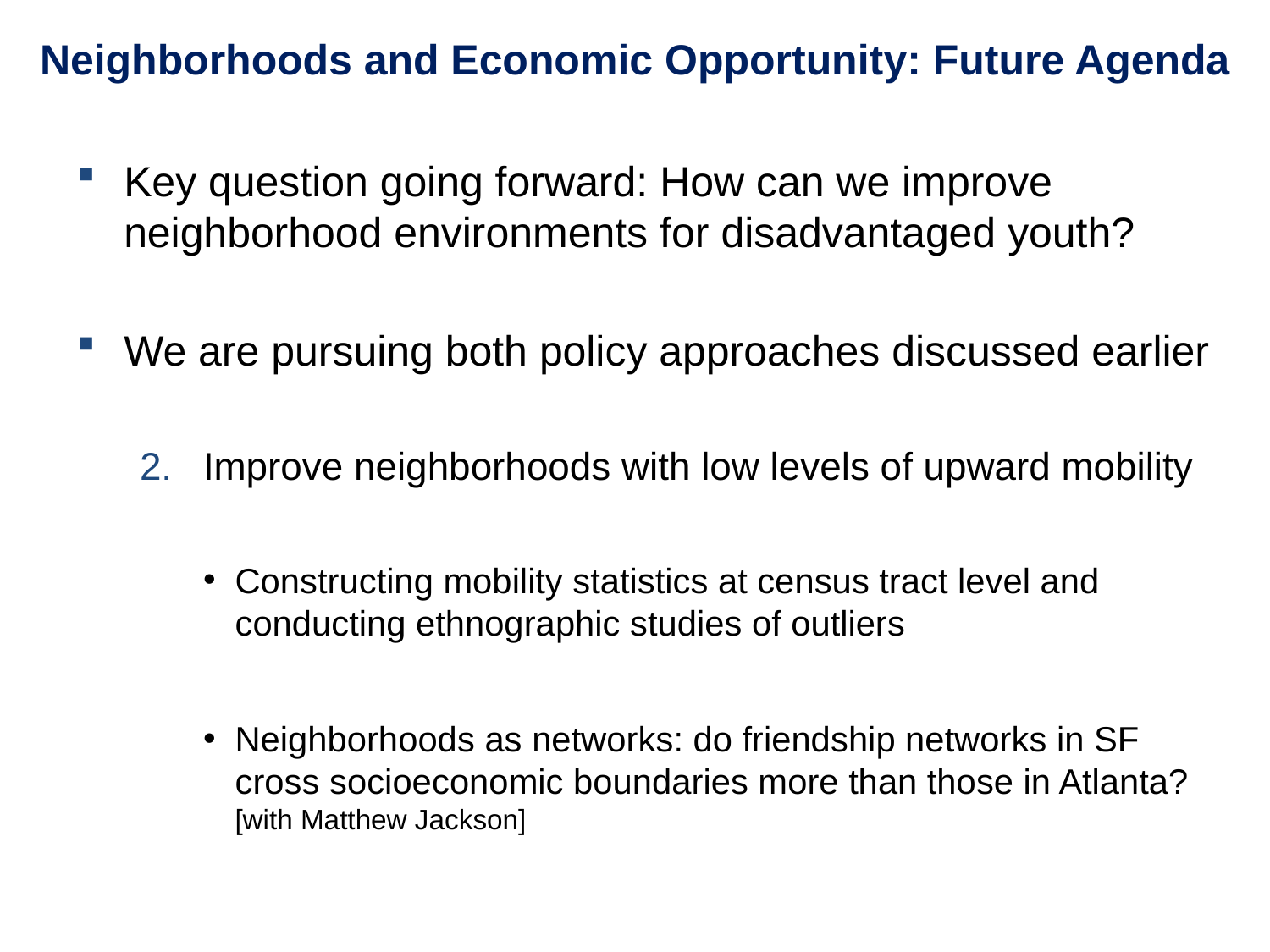

# Neighborhoods and Economic Opportunity: Future Agenda
Key question going forward: How can we improve neighborhood environments for disadvantaged youth?

We are pursuing both policy approaches discussed earlier

Improve neighborhoods with low levels of upward mobility

Constructing mobility statistics at census tract level and conducting ethnographic studies of outliers

Neighborhoods as networks: do friendship networks in SF cross socioeconomic boundaries more than those in Atlanta?
[with Matthew Jackson]